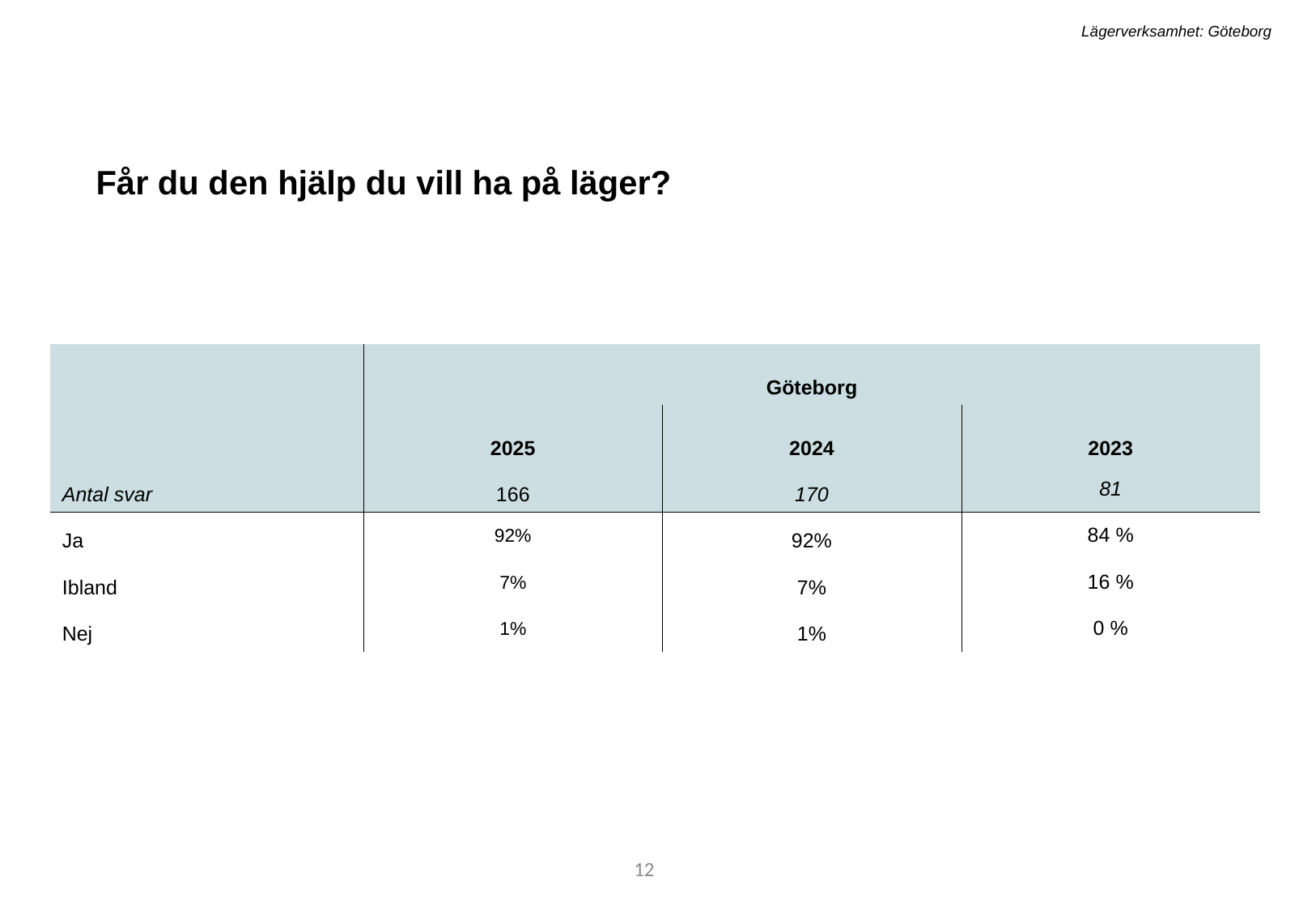

Lägerverksamhet: Göteborg
Får du den hjälp du vill ha på läger?
|  | Göteborg |  |  |
| --- | --- | --- | --- |
| ​ | 2025 | 2024​ | 2023 |
| Antal svar​ | 166 | 170​ | 81 |
| Ja​ | 92% | 92%​ | 84 % |
| Ibland​ | 7% | 7%​ | 16 % |
| Nej​ | 1% | 1%​ | 0 % |
12